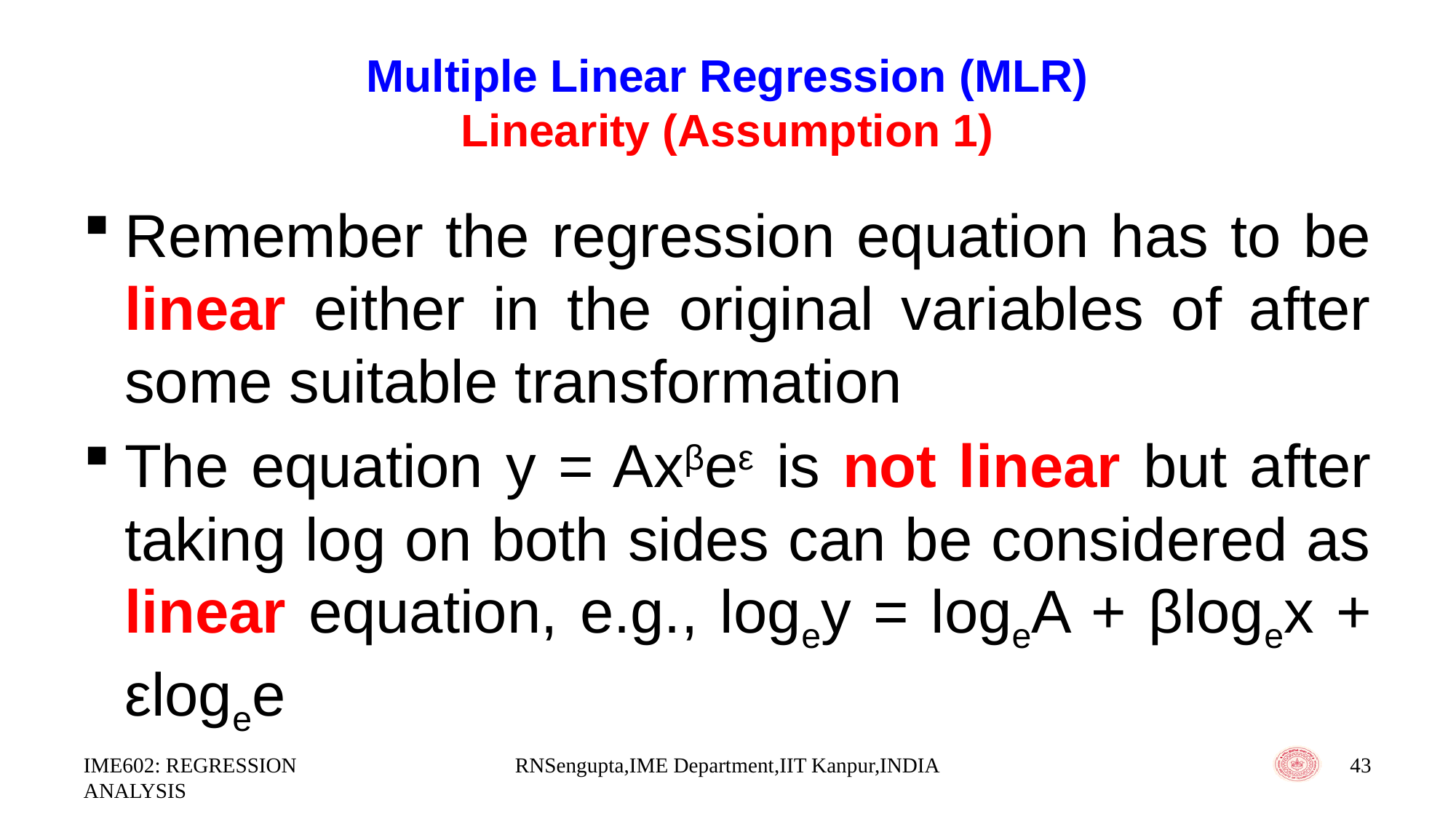

# Multiple Linear Regression (MLR) Linearity (Assumption 1)
Remember the regression equation has to be linear either in the original variables of after some suitable transformation
The equation y = Axβeε is not linear but after taking log on both sides can be considered as linear equation, e.g., logey = logeA + βlogex + εlogee
IME602: REGRESSION ANALYSIS
RNSengupta,IME Department,IIT Kanpur,INDIA
43